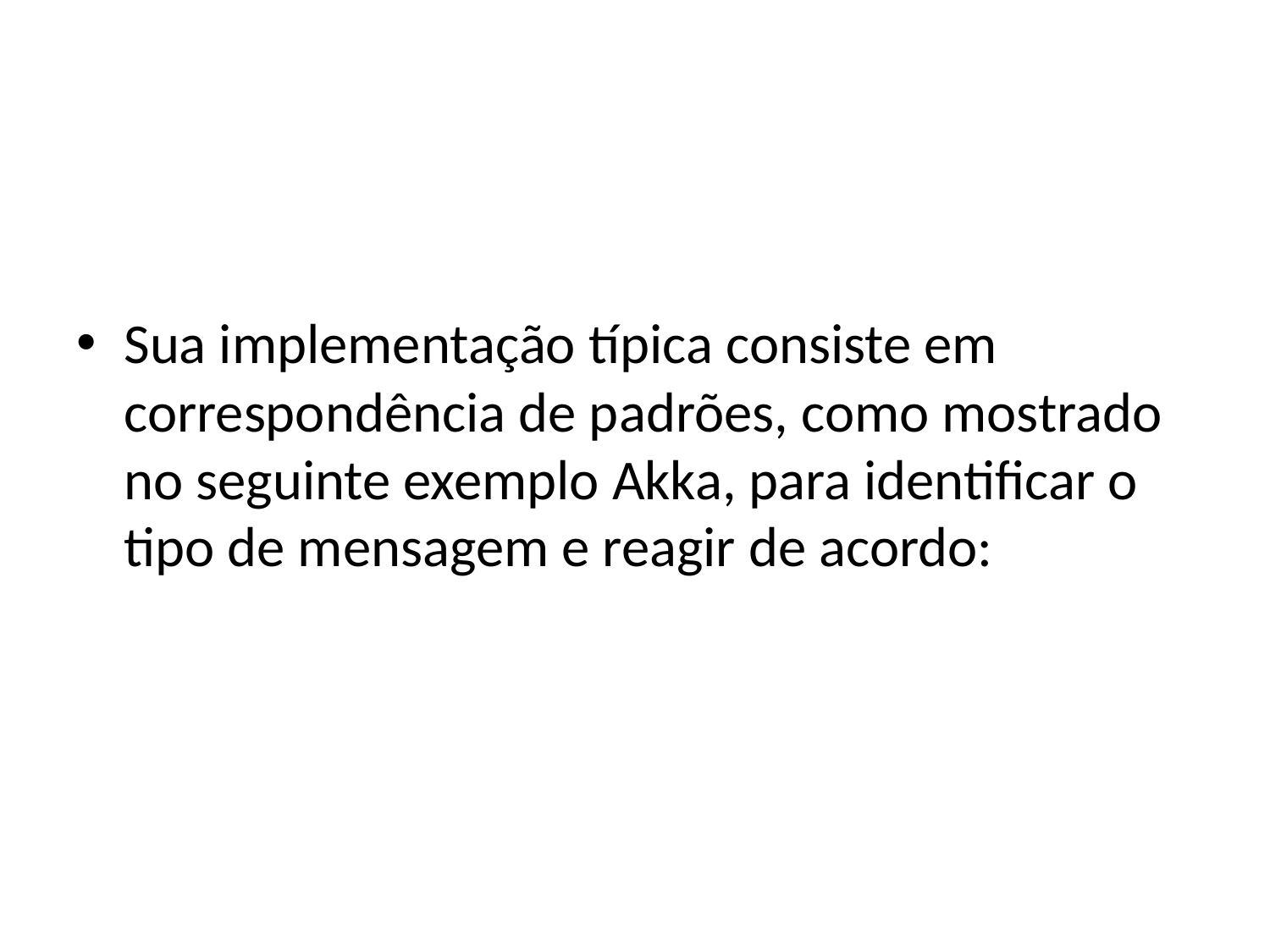

#

Sua implementação típica consiste em correspondência de padrões, como mostrado no seguinte exemplo Akka, para identificar o tipo de mensagem e reagir de acordo: